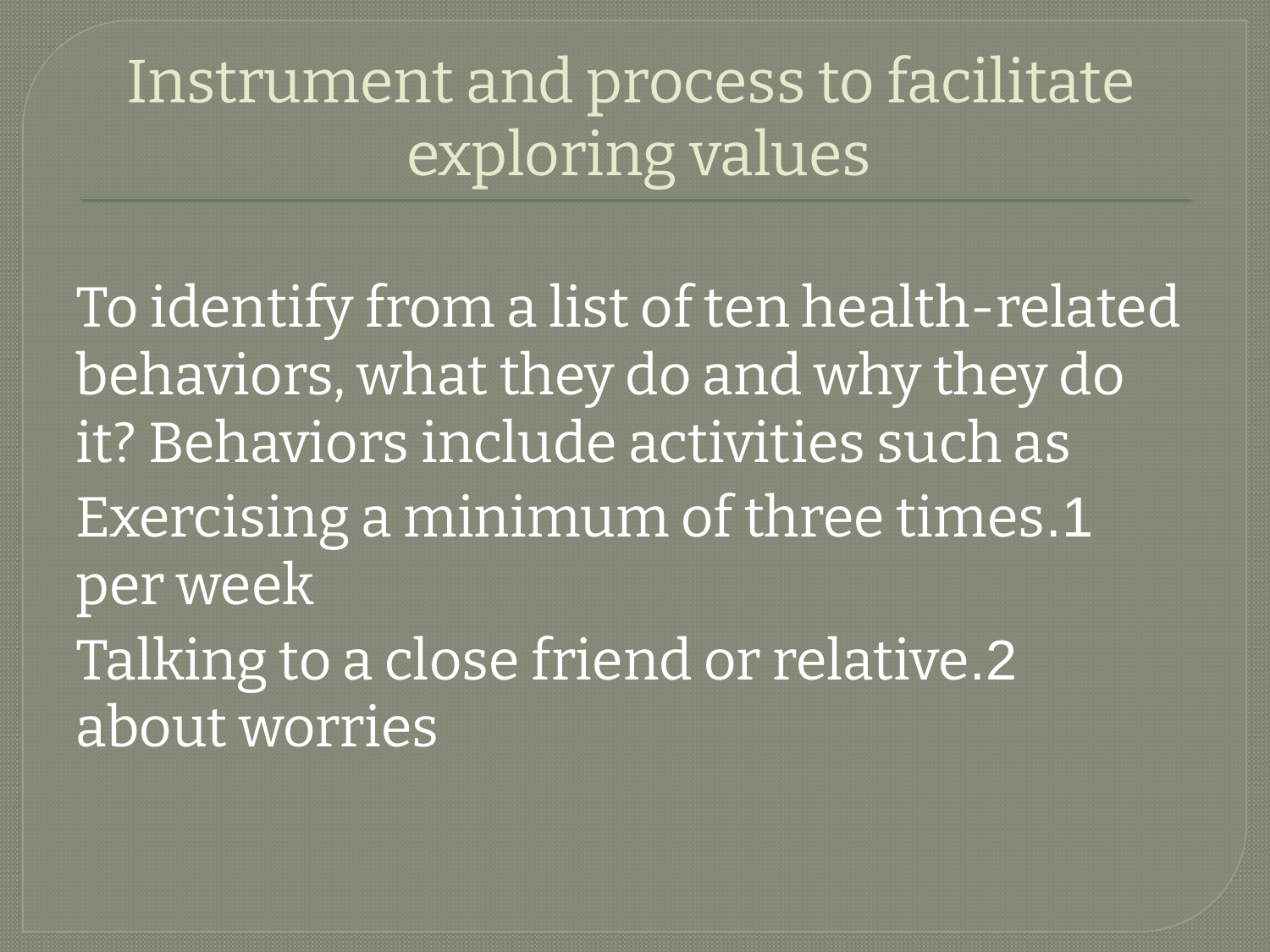

# Instrument and process to facilitate exploring values
To identify from a list of ten health-related behaviors, what they do and why they do it? Behaviors include activities such as
1.Exercising a minimum of three times per week
2.Talking to a close friend or relative about worries